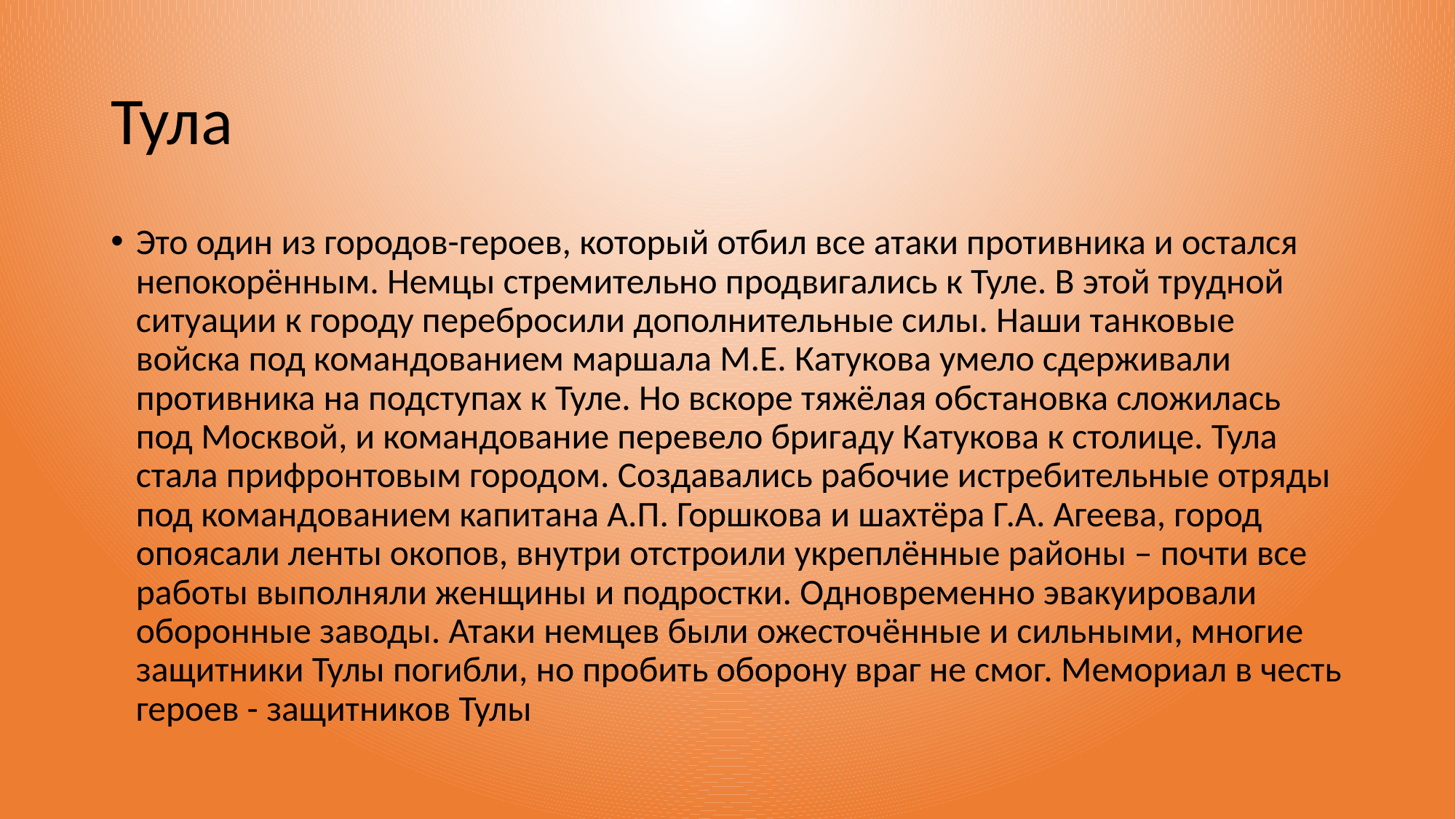

# Тула
Это один из городов-героев, который отбил все атаки противника и остался непокорённым. Немцы стремительно продвигались к Туле. В этой трудной ситуации к городу перебросили дополнительные силы. Наши танковые войска под командованием маршала М.Е. Катукова умело сдерживали противника на подступах к Туле. Но вскоре тяжёлая обстановка сложилась под Москвой, и командование перевело бригаду Катукова к столице. Тула стала прифронтовым городом. Создавались рабочие истребительные отряды под командованием капитана А.П. Горшкова и шахтёра Г.А. Агеева, город опоясали ленты окопов, внутри отстроили укреплённые районы – почти все работы выполняли женщины и подростки. Одновременно эвакуировали оборонные заводы. Атаки немцев были ожесточённые и сильными, многие защитники Тулы погибли, но пробить оборону враг не смог. Мемориал в честь героев - защитников Тулы